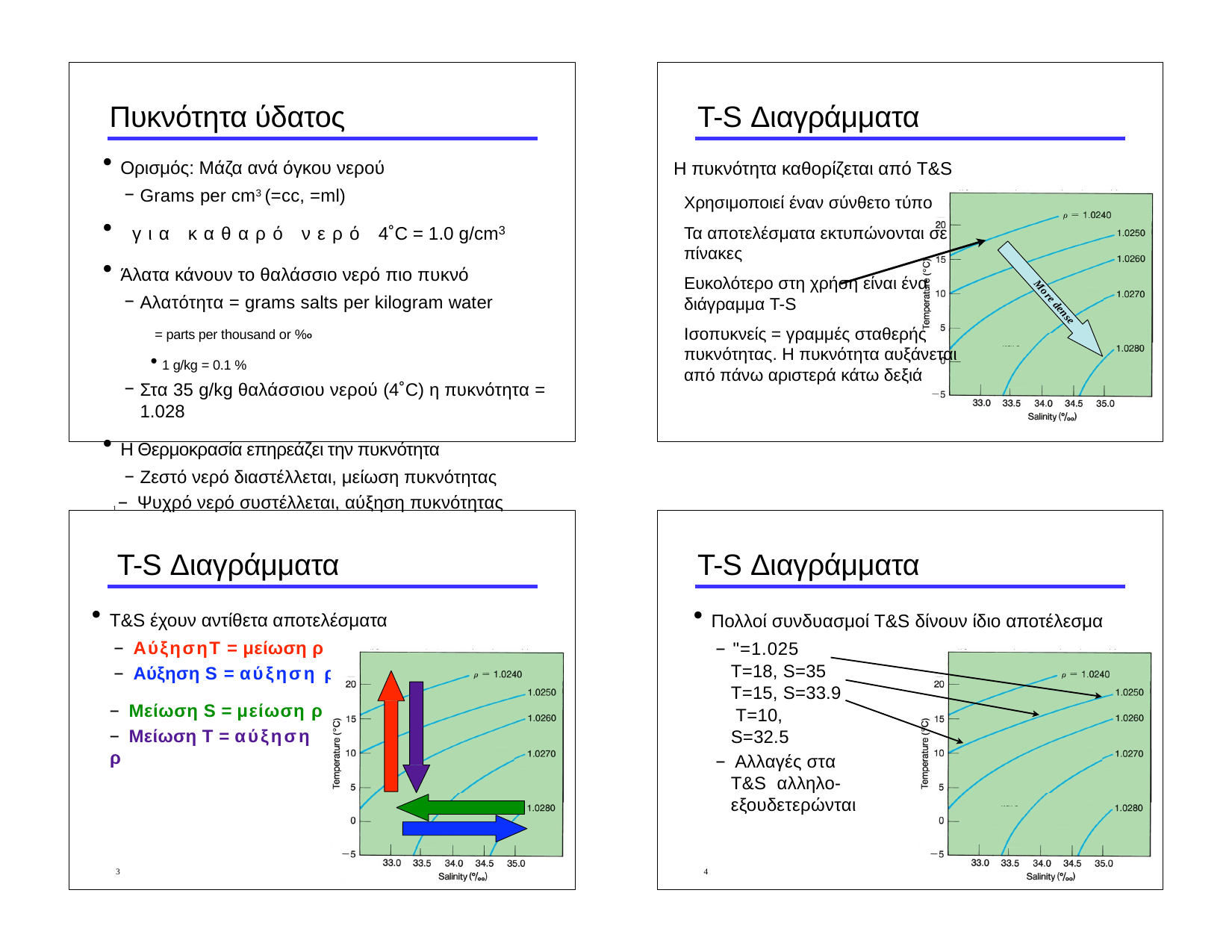

Πυκνότητα ύδατος
T-S Διαγράμματα
Ορισμός: Μάζα ανά όγκου νερού
Grams per cm3 (=cc, =ml)
 για καθαρό νερό 4˚C = 1.0 g/cm3
Άλατα κάνουν το θαλάσσιο νερό πιο πυκνό
Αλατότητα = grams salts per kilogram water
 = parts per thousand or %o
1 g/kg = 0.1 %
Στα 35 g/kg θαλάσσιου νερού (4˚C) η πυκνότητα = 1.028
Η Θερμοκρασία επηρεάζει την πυκνότητα
Ζεστό νερό διαστέλλεται, μείωση πυκνότητας
1 – Ψυχρό νερό συστέλλεται, αύξηση πυκνότητας

Η πυκνότητα καθορίζεται από T&S
Χρησιμοποιεί έναν σύνθετο τύπο
Τα αποτελέσματα εκτυπώνονται σε πίνακες
Ευκολότερο στη χρήση είναι ένα διάγραμμα T-S
Ισοπυκνείς = γραμμές σταθερής πυκνότητας. Η πυκνότητα αυξάνεται από πάνω αριστερά κάτω δεξιά

More dense

T-S Διαγράμματα
T-S Διαγράμματα

T&S έχουν αντίθετα αποτελέσματα
– ΑύξησηT = μείωση ρ
– Αύξηση S = αύξηση ρ
Πολλοί συνδυασμοί T&S δίνουν ίδιο αποτέλεσμα
– "=1.025
T=18, S=35  T=15, S=33.9  T=10, S=32.5
– Αλλαγές στα T&S  αλληλο-εξουδετερώνται

– Μείωση S = μείωση ρ
– Μείωση T = αύξηση ρ
3
4